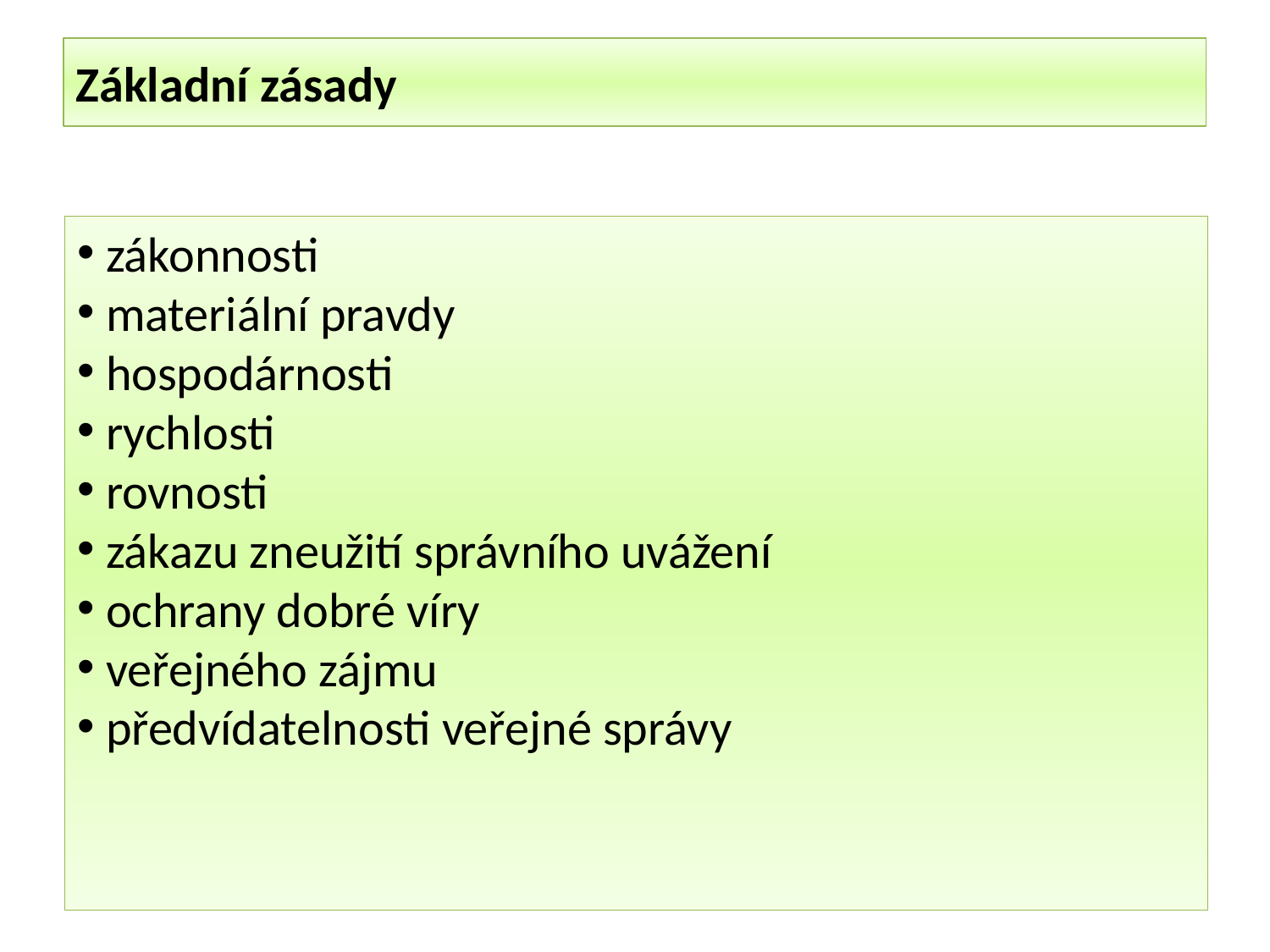

Základní zásady
 zákonnosti
 materiální pravdy
 hospodárnosti
 rychlosti
 rovnosti
 zákazu zneužití správního uvážení
 ochrany dobré víry
 veřejného zájmu
 předvídatelnosti veřejné správy